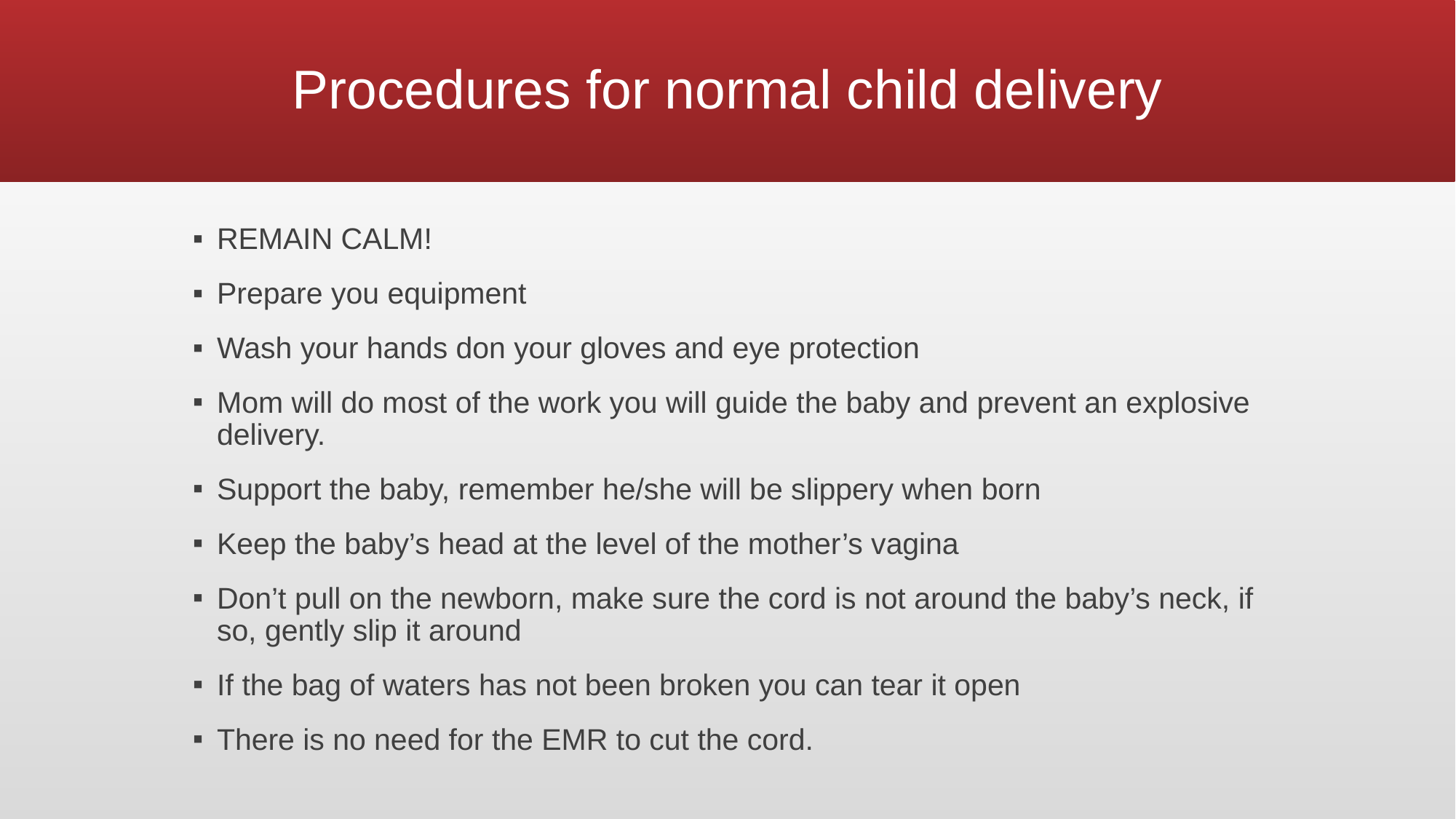

# Procedures for normal child delivery
REMAIN CALM!
Prepare you equipment
Wash your hands don your gloves and eye protection
Mom will do most of the work you will guide the baby and prevent an explosive delivery.
Support the baby, remember he/she will be slippery when born
Keep the baby’s head at the level of the mother’s vagina
Don’t pull on the newborn, make sure the cord is not around the baby’s neck, if so, gently slip it around
If the bag of waters has not been broken you can tear it open
There is no need for the EMR to cut the cord.